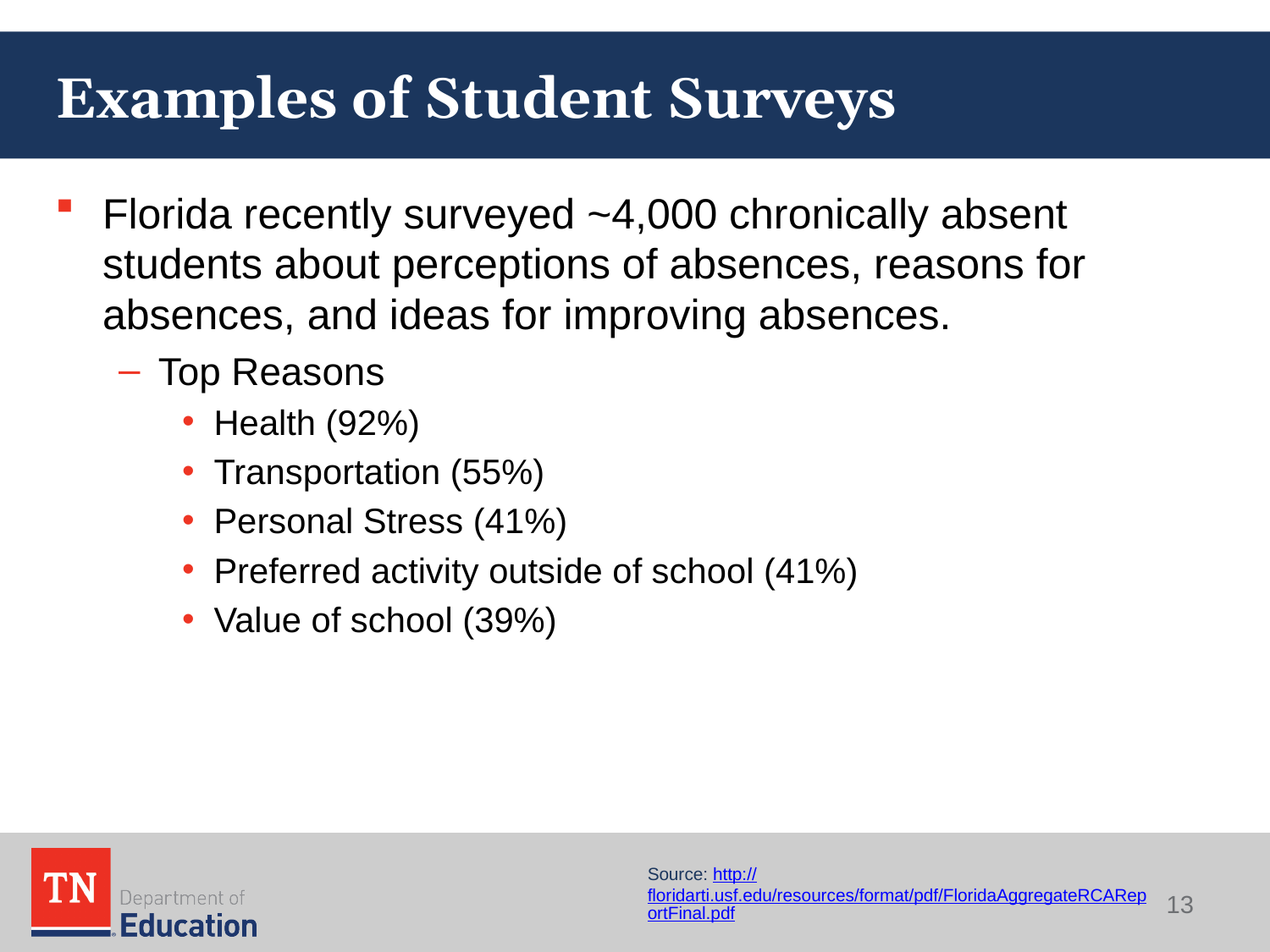

# Examples of Student Surveys
Florida recently surveyed ~4,000 chronically absent students about perceptions of absences, reasons for absences, and ideas for improving absences.
Top Reasons
Health (92%)
Transportation (55%)
Personal Stress (41%)
Preferred activity outside of school (41%)
Value of school (39%)
Source: http://floridarti.usf.edu/resources/format/pdf/FloridaAggregateRCAReportFinal.pdf
13